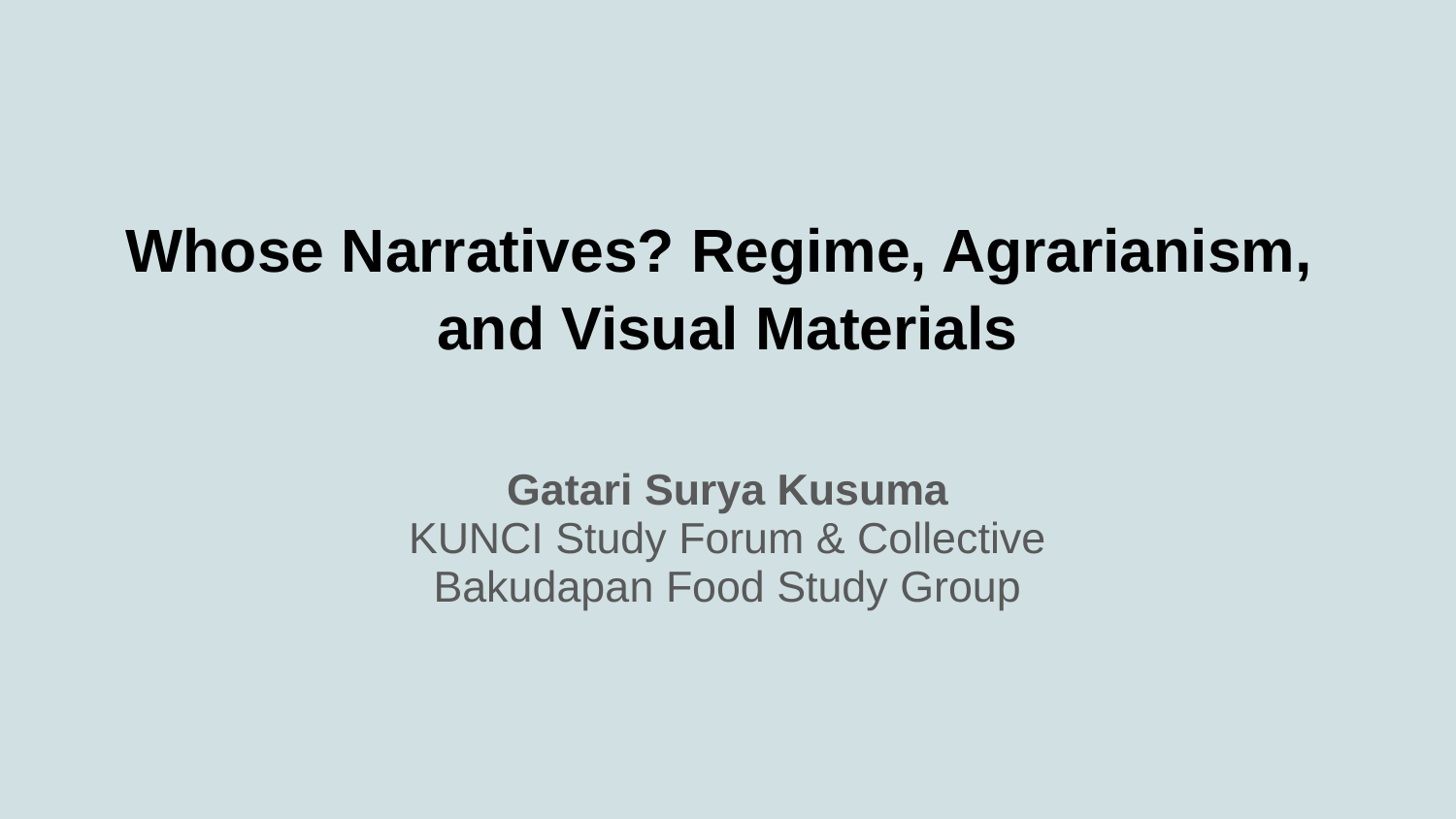

# Whose Narratives? Regime, Agrarianism,
and Visual Materials

Gatari Surya Kusuma
KUNCI Study Forum & Collective
Bakudapan Food Study Group